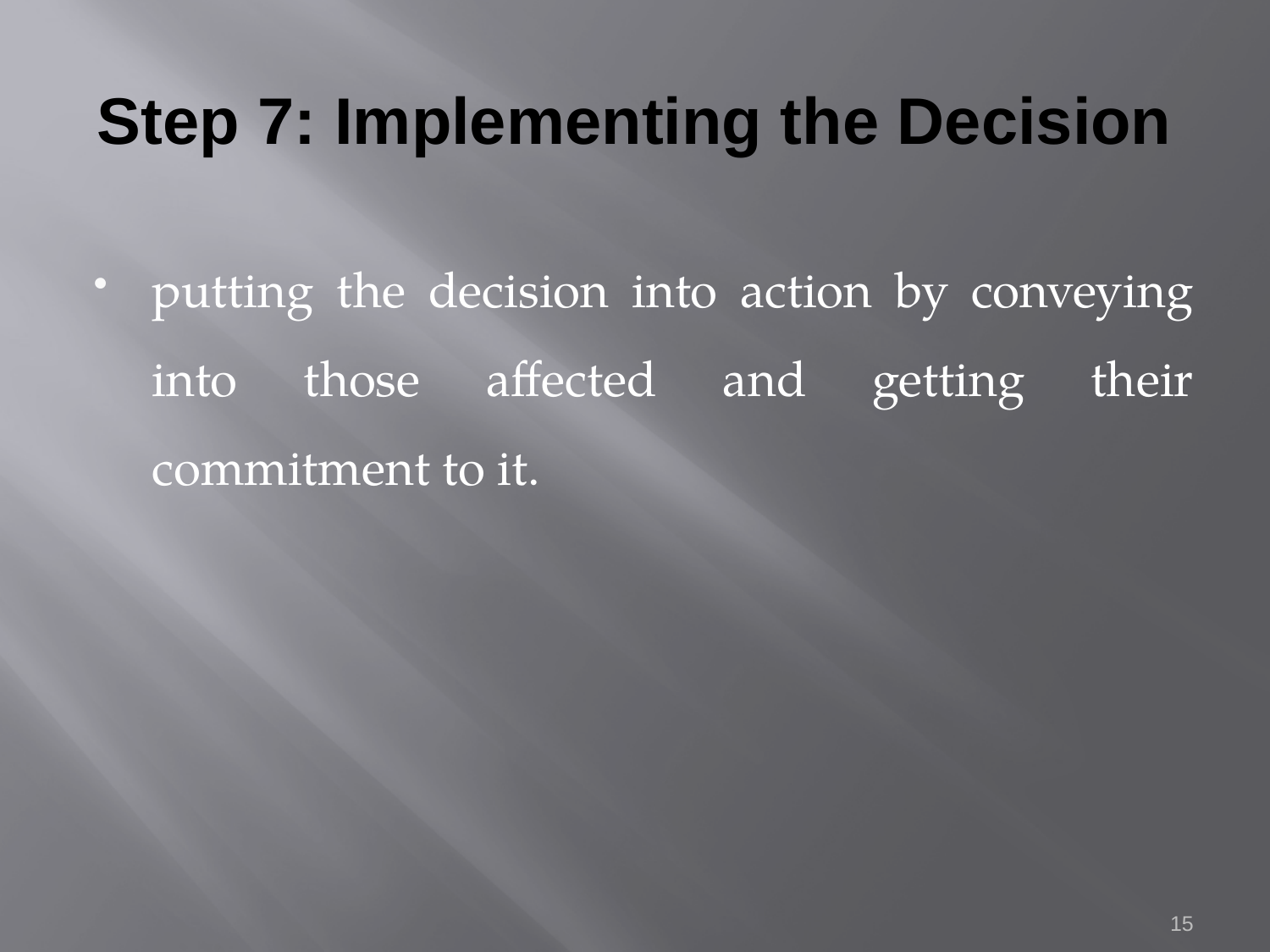

# Step 7: Implementing the Decision
putting the decision into action by conveying into those affected and getting their commitment to it.
15